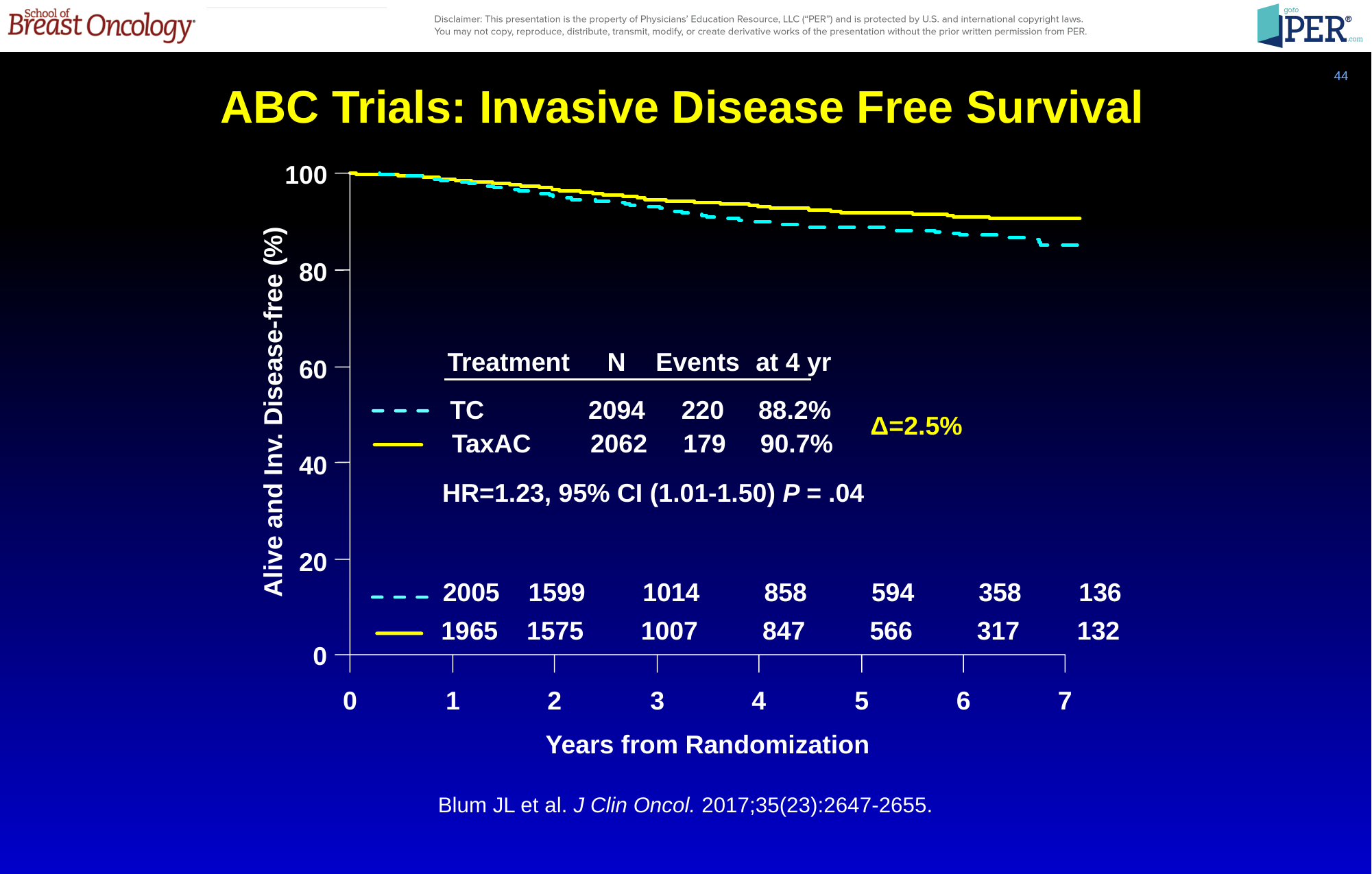

44
# ABC Trials: Invasive Disease Free Survival
100

80

Treatment	   N	Events	at 4 yr
60

TC	2094	220	88.2%
Alive and Inv. Disease-free (%)
Δ=2.5%

TaxAC  	2062     179	90.7%

40

HR=1.23, 95% CI (1.01-1.50) P = .04
20

2005    1599        1014         858         594         358        136

1965    1575        1007         847         566         317        132

0

0
1
2
3
4
5
6
7
Years from Randomization
Blum JL et al. J Clin Oncol. 2017;35(23):2647-2655.